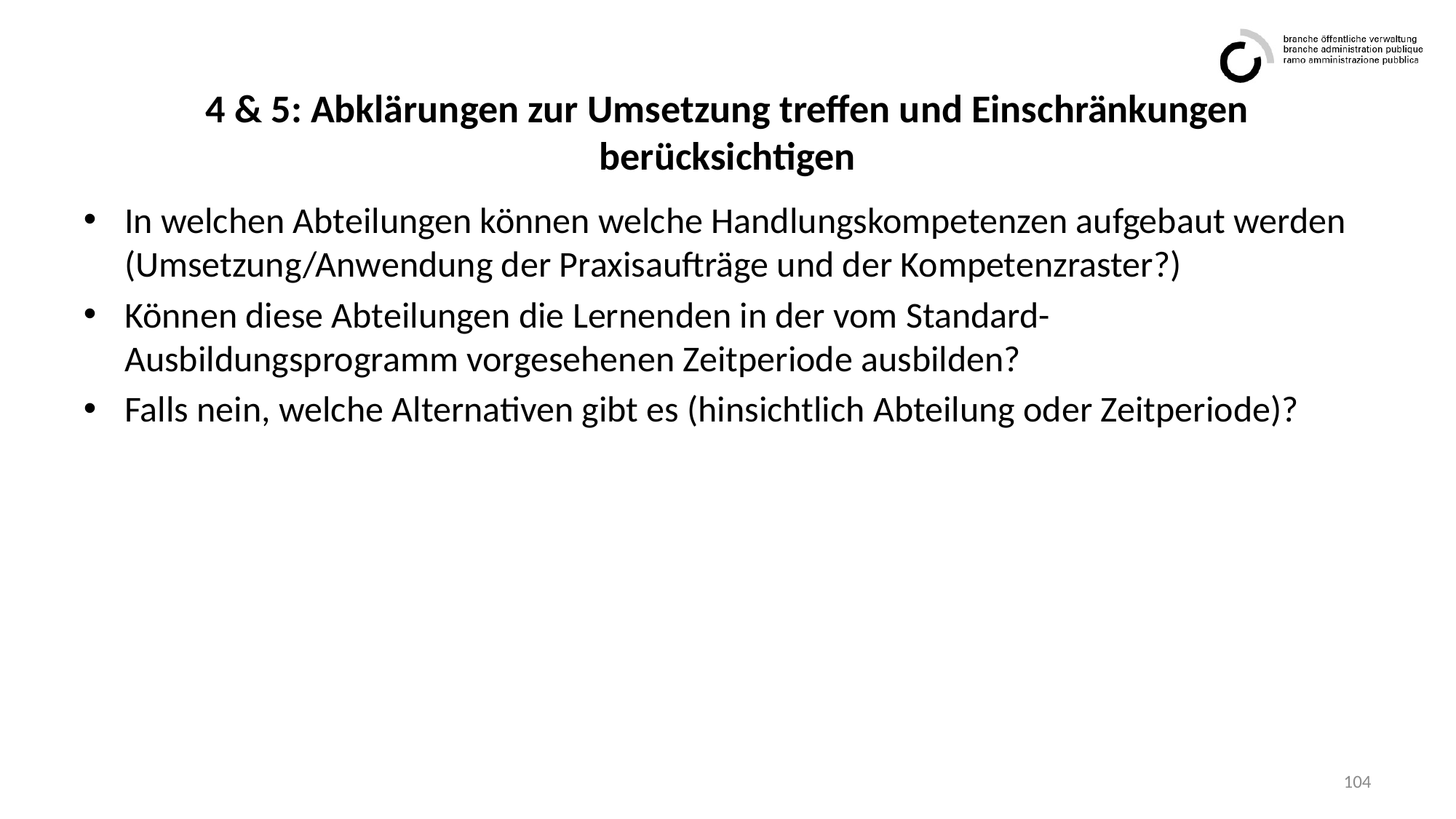

# 4 & 5: Abklärungen zur Umsetzung treffen und Einschränkungen berücksichtigen
In welchen Abteilungen können welche Handlungskompetenzen aufgebaut werden (Umsetzung/Anwendung der Praxisaufträge und der Kompetenzraster?)
Können diese Abteilungen die Lernenden in der vom Standard-Ausbildungsprogramm vorgesehenen Zeitperiode ausbilden?
Falls nein, welche Alternativen gibt es (hinsichtlich Abteilung oder Zeitperiode)?
104